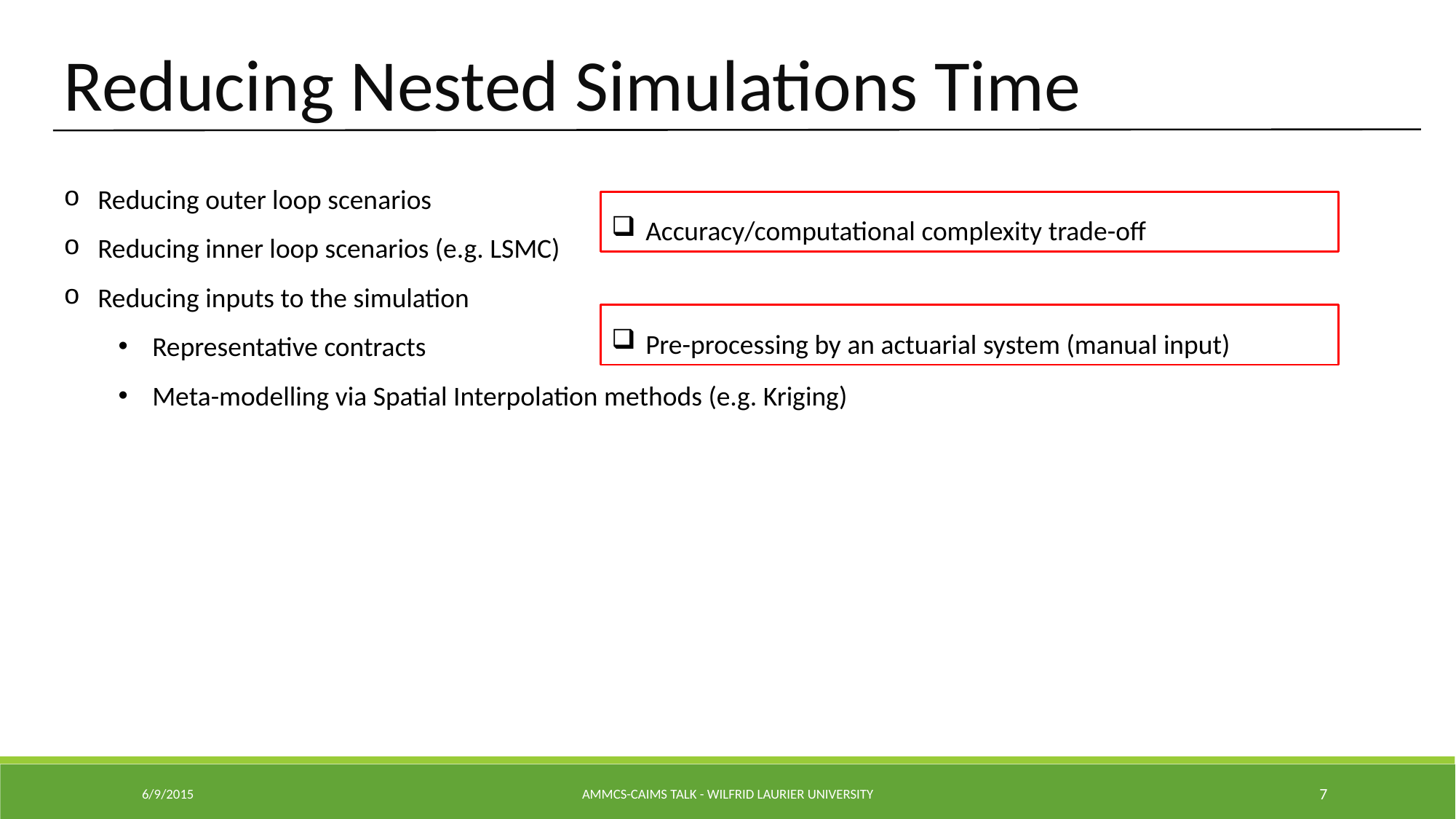

Reducing Nested Simulations Time
Reducing outer loop scenarios
Reducing inner loop scenarios (e.g. LSMC)
Reducing inputs to the simulation
Representative contracts
Meta-modelling via Spatial Interpolation methods (e.g. Kriging)
Accuracy/computational complexity trade-off
Pre-processing by an actuarial system (manual input)
6/9/2015
AMMCS-CAIMS Talk - Wilfrid Laurier University
7